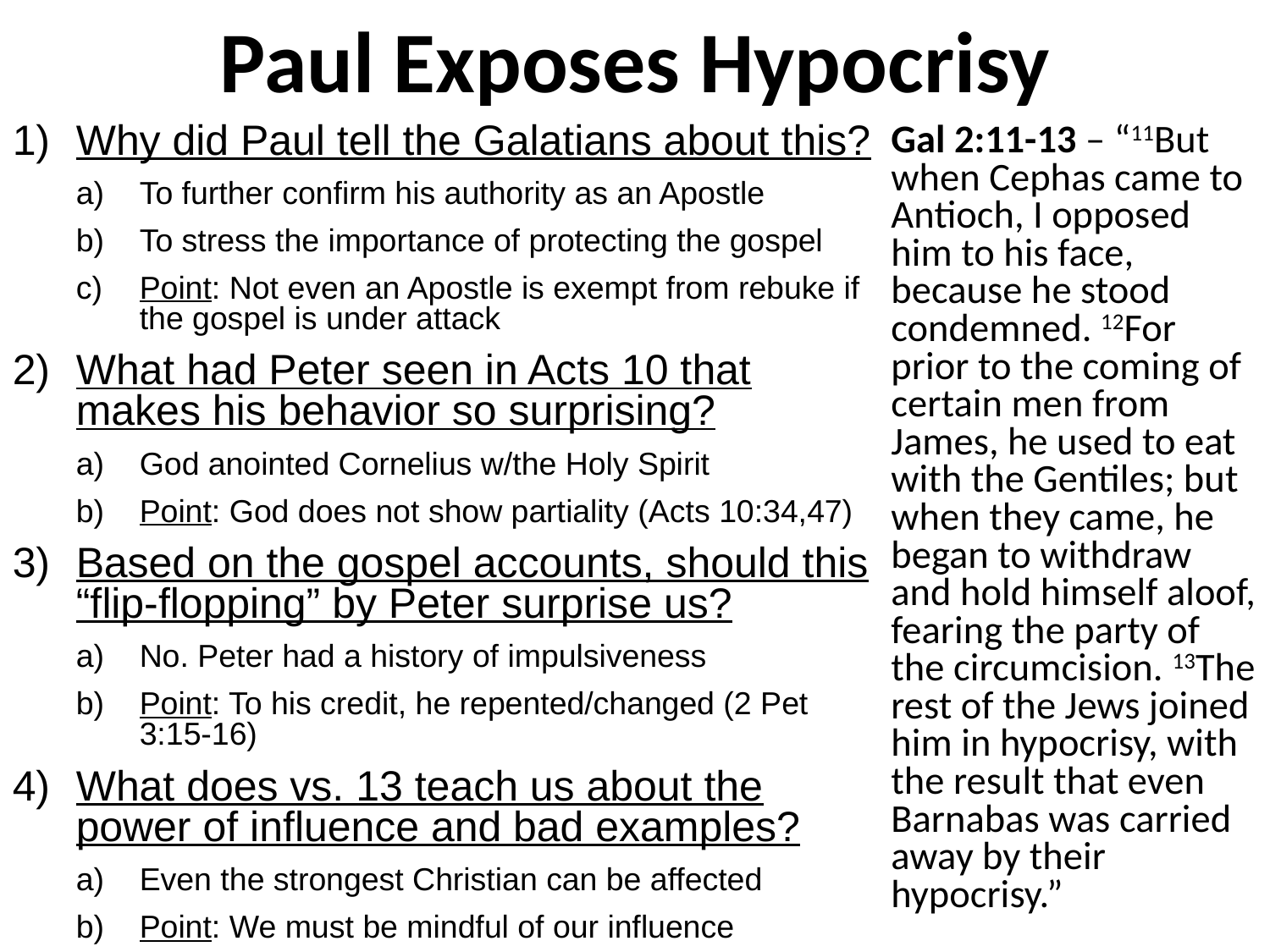

# Paul Exposes Hypocrisy
Why did Paul tell the Galatians about this?

To further confirm his authority as an Apostle

To stress the importance of protecting the gospel

Point: Not even an Apostle is exempt from rebuke if the gospel is under attack

What had Peter seen in Acts 10 that makes his behavior so surprising?

God anointed Cornelius w/the Holy Spirit

Point: God does not show partiality (Acts 10:34,47)

Based on the gospel accounts, should this “flip-flopping” by Peter surprise us?

No. Peter had a history of impulsiveness

Point: To his credit, he repented/changed (2 Pet 3:15-16)

What does vs. 13 teach us about the power of influence and bad examples?

Even the strongest Christian can be affected

Point: We must be mindful of our influence
Gal 2:11-13 – “11But when Cephas came to Antioch, I opposed him to his face, because he stood condemned. 12For prior to the coming of certain men from James, he used to eat with the Gentiles; but when they came, he began to withdraw and hold himself aloof, fearing the party of the circumcision. 13The rest of the Jews joined him in hypocrisy, with the result that even Barnabas was carried away by their hypocrisy.”